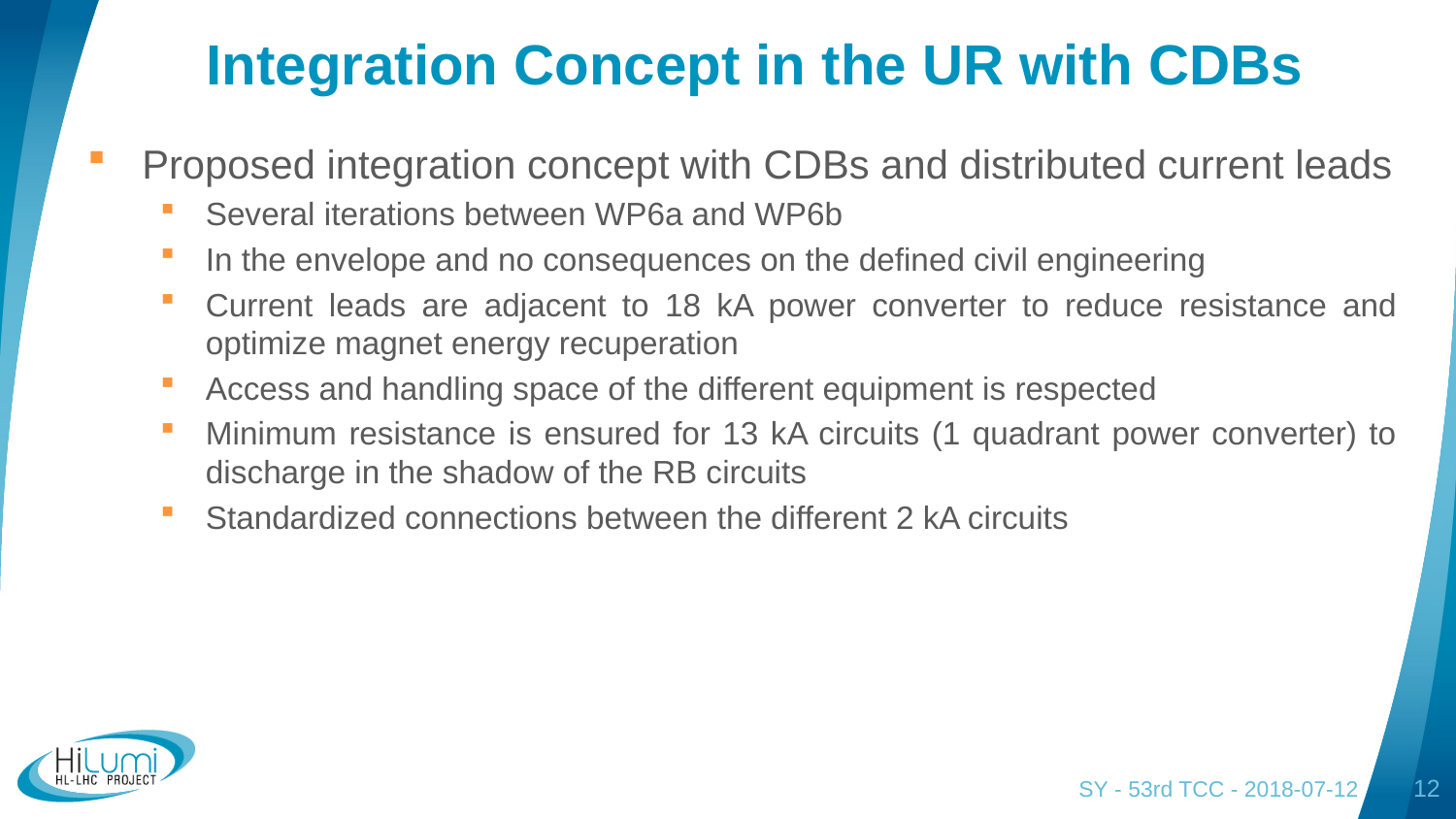

# Integration Concept in the UR with CDBs
Proposed integration concept with CDBs and distributed current leads
Several iterations between WP6a and WP6b
In the envelope and no consequences on the defined civil engineering
Current leads are adjacent to 18 kA power converter to reduce resistance and optimize magnet energy recuperation
Access and handling space of the different equipment is respected
Minimum resistance is ensured for 13 kA circuits (1 quadrant power converter) to discharge in the shadow of the RB circuits
Standardized connections between the different 2 kA circuits

SY - 53rd TCC - 2018-07-12
12